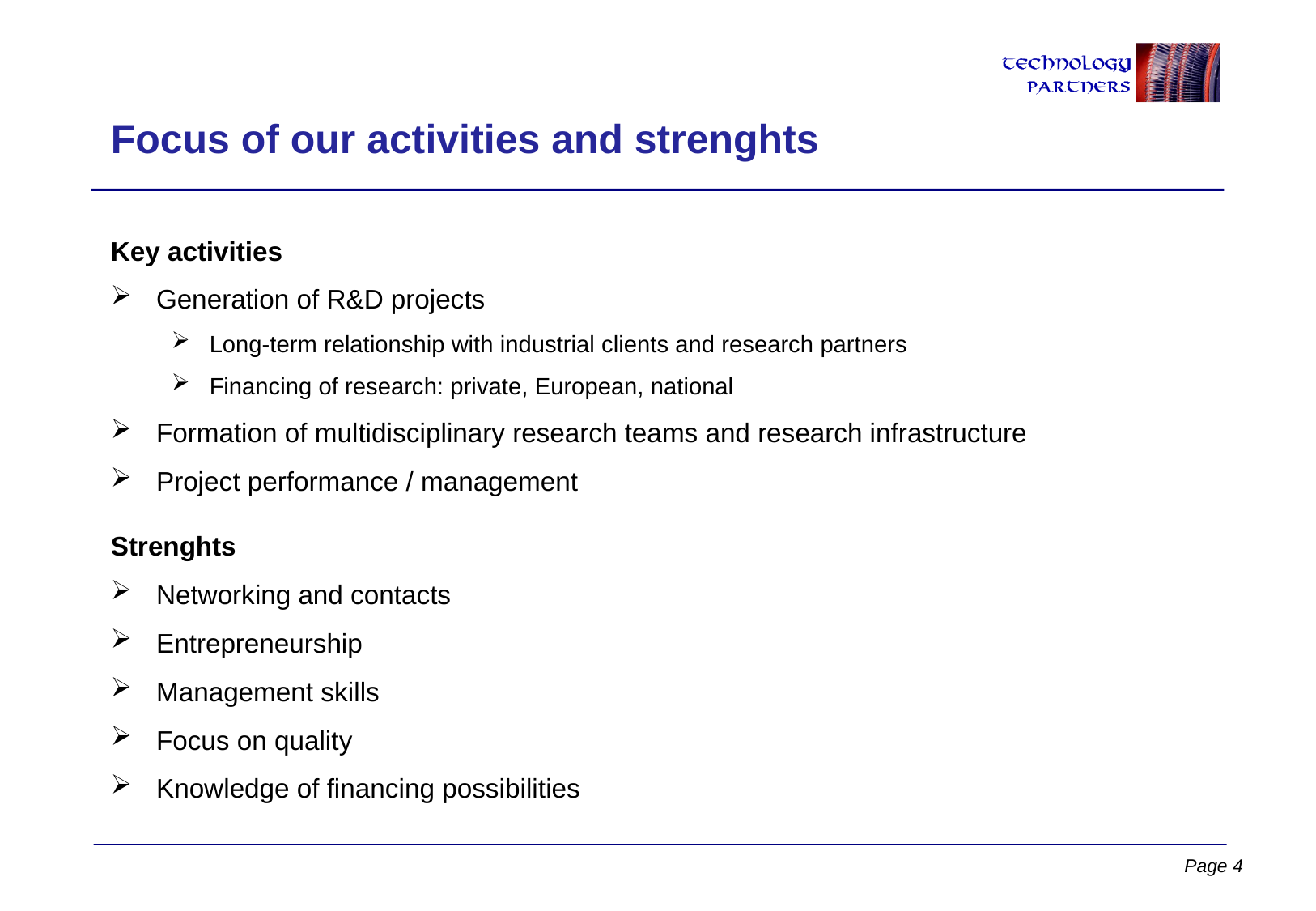

# Focus of our activities and strenghts
Key activities
Generation of R&D projects
Long-term relationship with industrial clients and research partners
Financing of research: private, European, national
Formation of multidisciplinary research teams and research infrastructure
Project performance / management

Strenghts
Networking and contacts
Entrepreneurship
Management skills
Focus on quality
Knowledge of financing possibilities